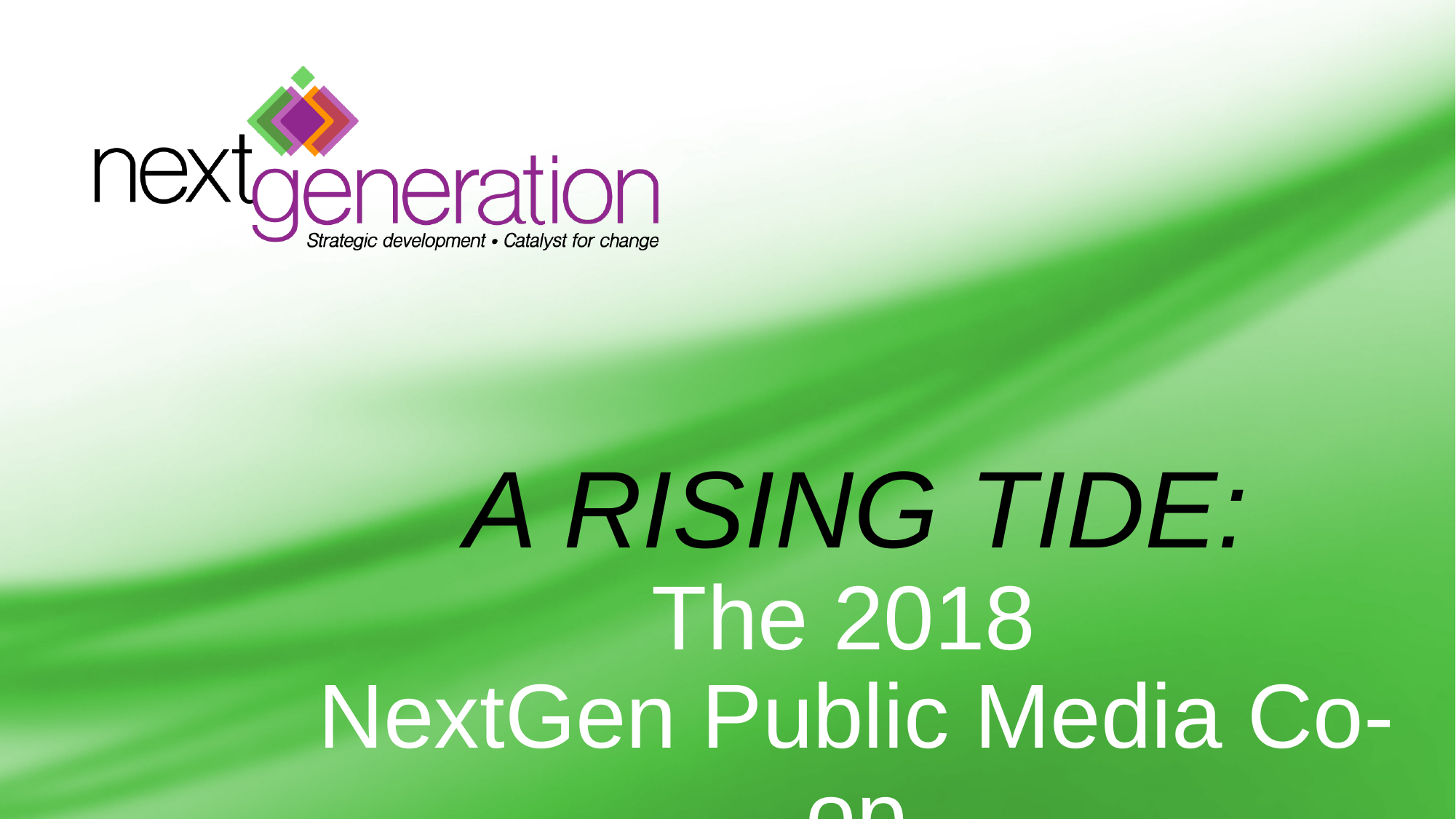

# A RISING TIDE: The 2018 NextGen Public Media Co-op